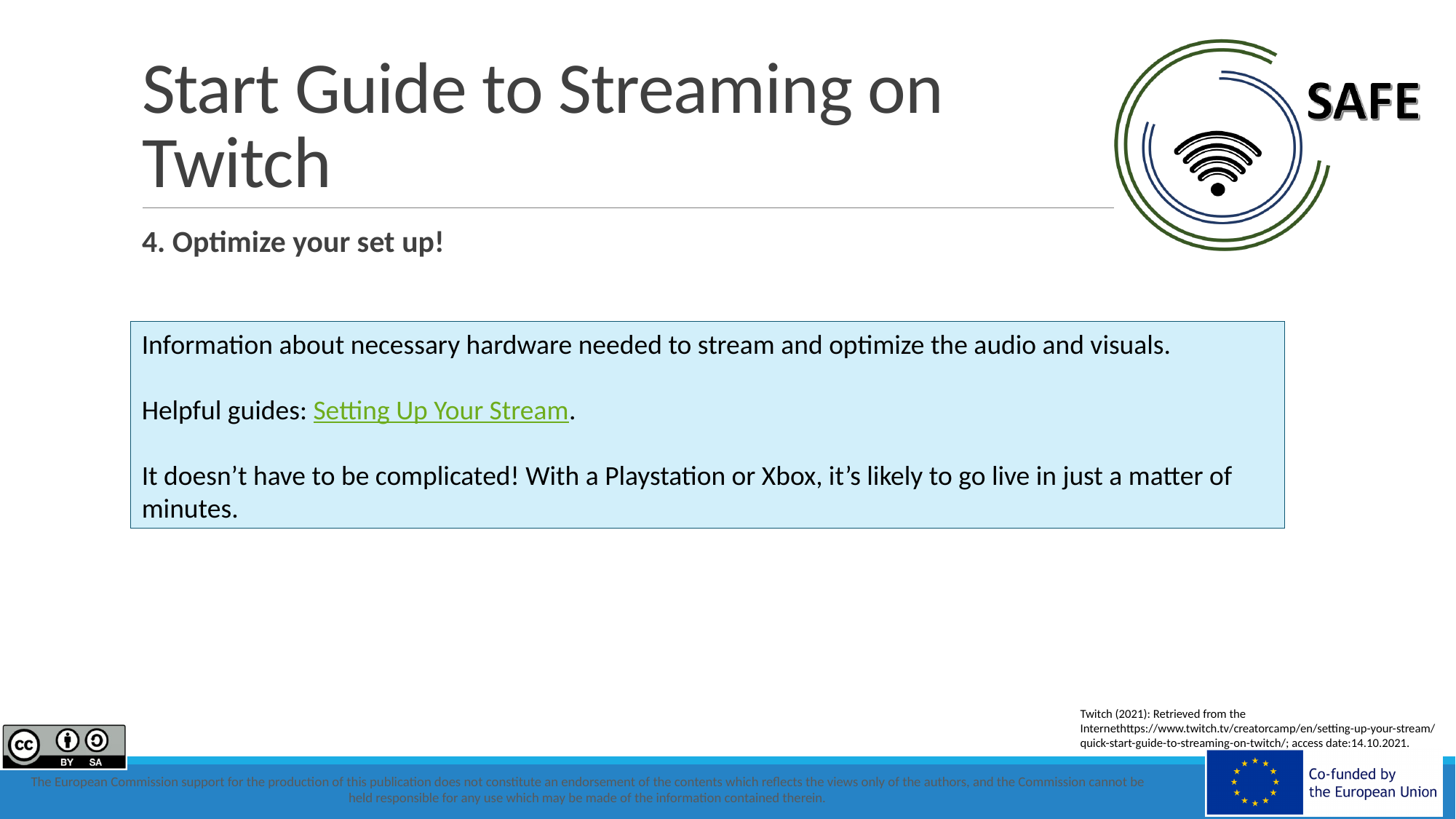

# Start Guide to Streaming on Twitch
4. Optimize your set up!

Information about necessary hardware needed to stream and optimize the audio and visuals.

Helpful guides: Setting Up Your Stream.

It doesn’t have to be complicated! With a Playstation or Xbox, it’s likely to go live in just a matter of minutes.
Twitch (2021): Retrieved from the Internethttps://www.twitch.tv/creatorcamp/en/setting-up-your-stream/quick-start-guide-to-streaming-on-twitch/; access date:14.10.2021.